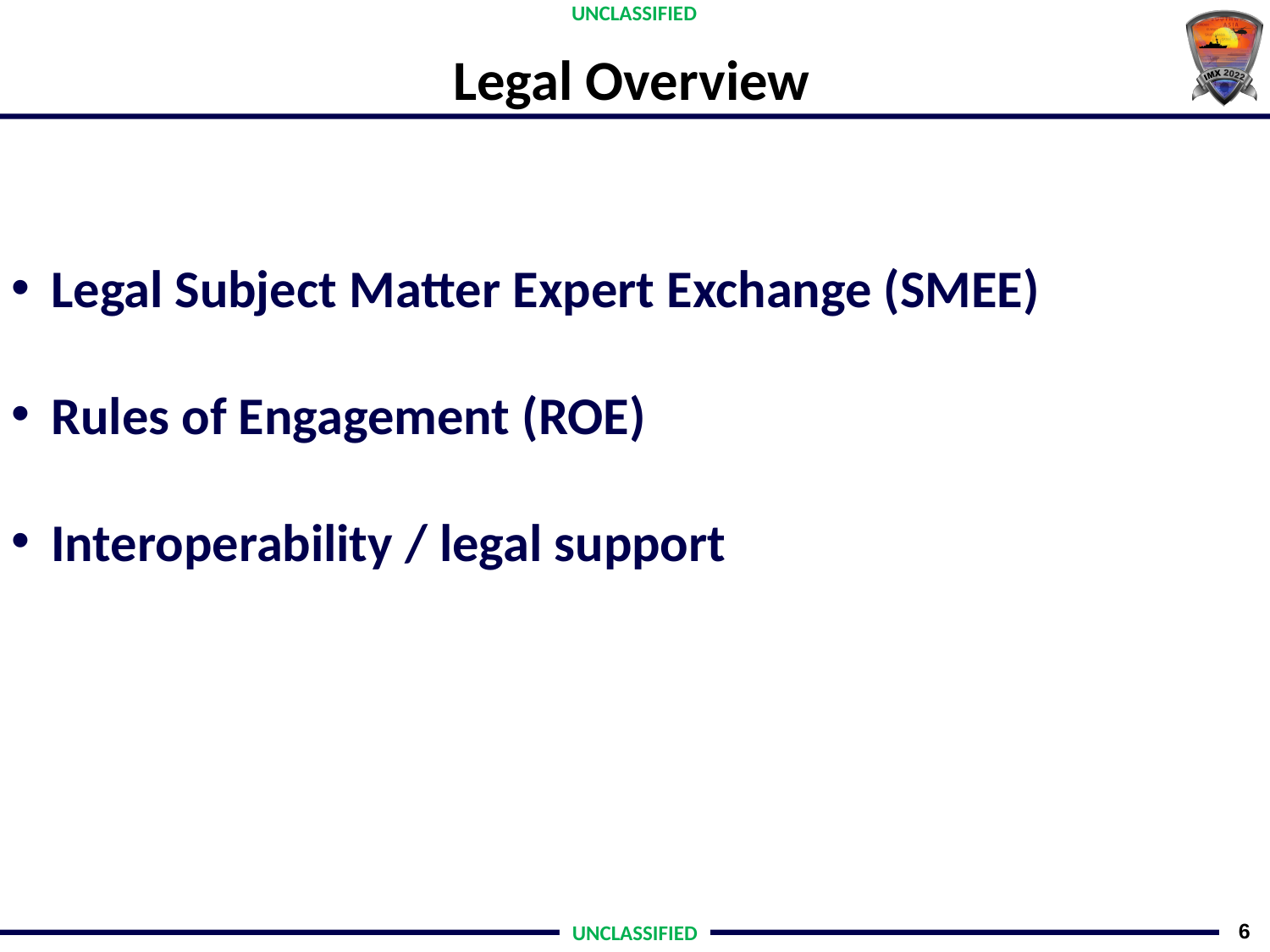

# Legal Overview
UNCLASSIFIED

Legal Subject Matter Expert Exchange (SMEE)

Rules of Engagement (ROE)

Interoperability / legal support

6
UNCLASSIFIED